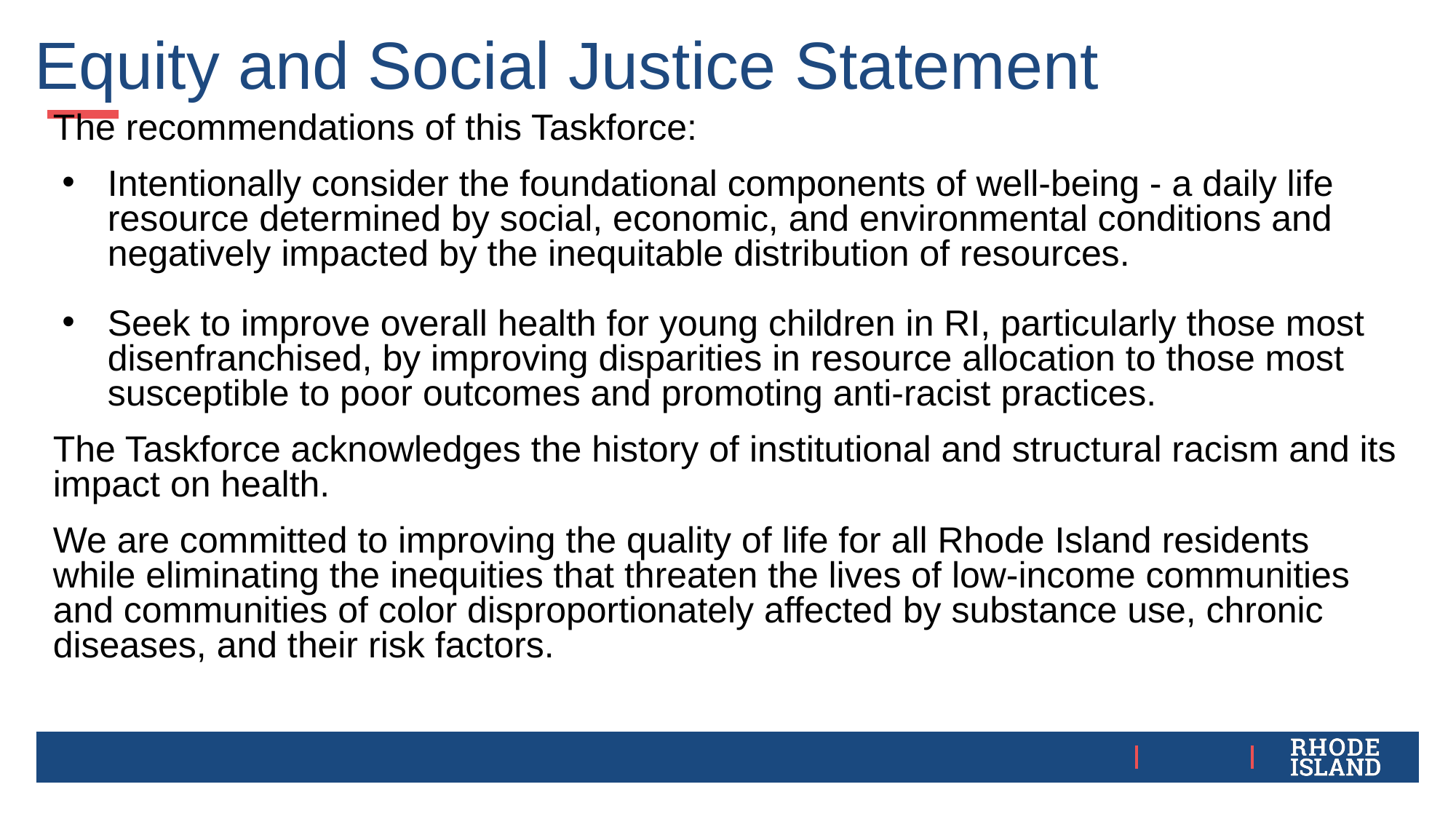

# Equity and Social Justice Statement
The recommendations of this Taskforce:
Intentionally consider the foundational components of well-being - a daily life resource determined by social, economic, and environmental conditions and negatively impacted by the inequitable distribution of resources.
Seek to improve overall health for young children in RI, particularly those most disenfranchised, by improving disparities in resource allocation to those most susceptible to poor outcomes and promoting anti-racist practices.
The Taskforce acknowledges the history of institutional and structural racism and its impact on health.
We are committed to improving the quality of life for all Rhode Island residents while eliminating the inequities that threaten the lives of low-income communities and communities of color disproportionately affected by substance use, chronic diseases, and their risk factors.